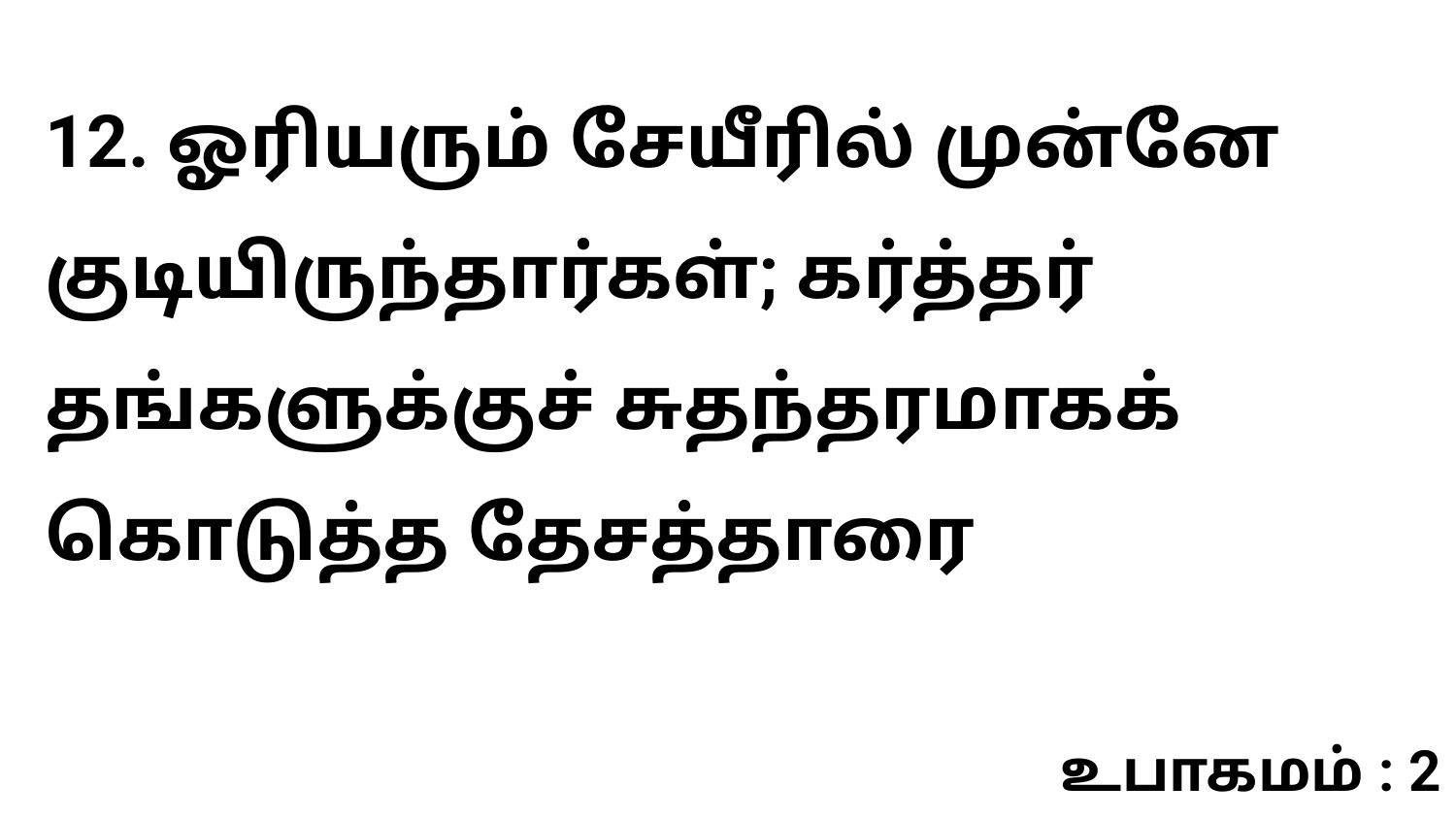

12. ஓரியரும் சேயீரில் முன்னே குடியிருந்தார்கள்; கர்த்தர் தங்களுக்குச் சுதந்தரமாகக் கொடுத்த தேசத்தாரை
உபாகமம் : 2